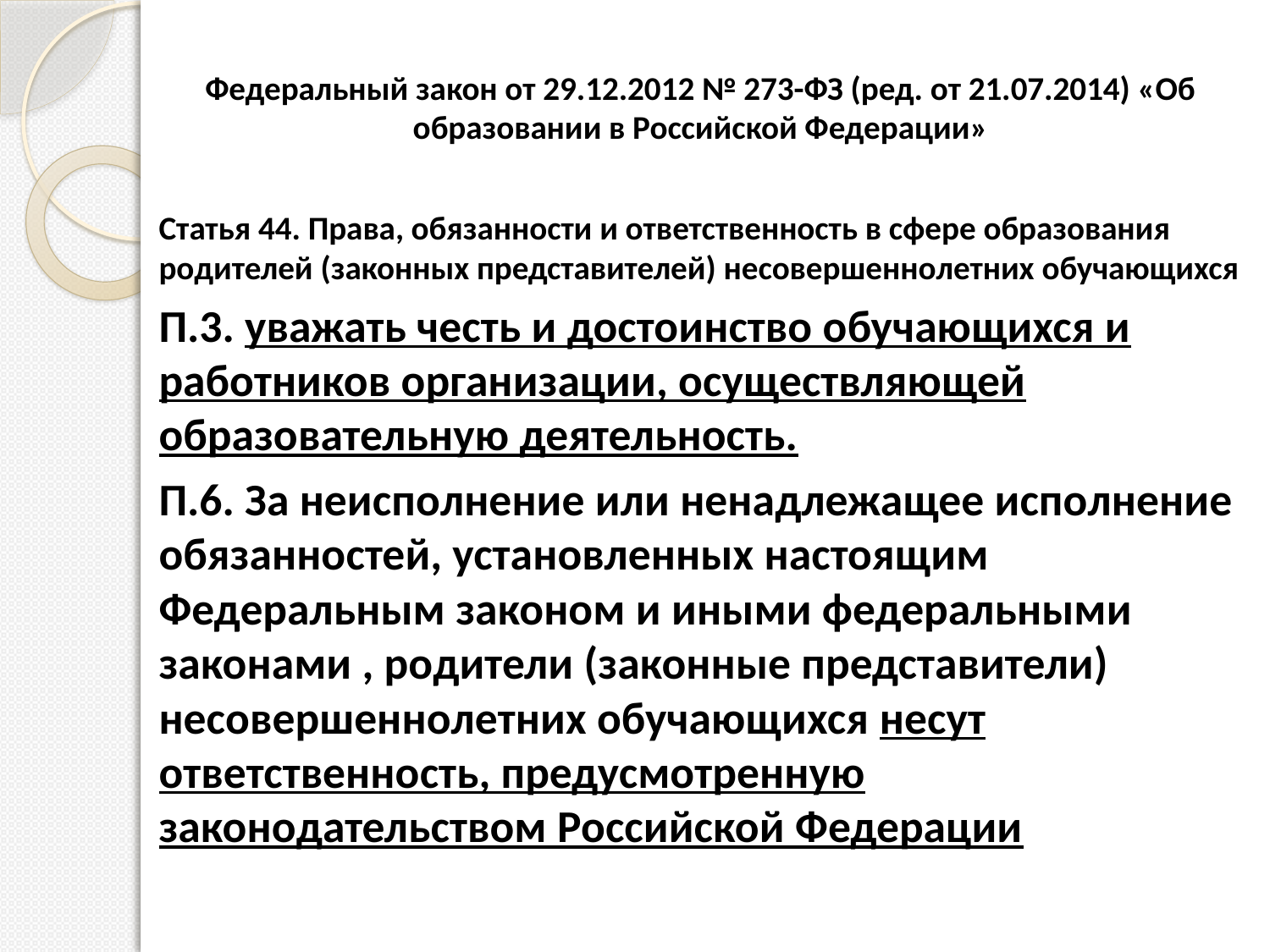

Федеральный закон от 29.12.2012 № 273-ФЗ (ред. от 21.07.2014) «Об образовании в Российской Федерации»

Статья 44. Права, обязанности и ответственность в сфере образования родителей (законных представителей) несовершеннолетних обучающихся
П.3. уважать честь и достоинство обучающихся и работников организации, осуществляющей образовательную деятельность.
П.6. За неисполнение или ненадлежащее исполнение обязанностей, установленных настоящим Федеральным законом и иными федеральными законами , родители (законные представители) несовершеннолетних обучающихся несут ответственность, предусмотренную законодательством Российской Федерации